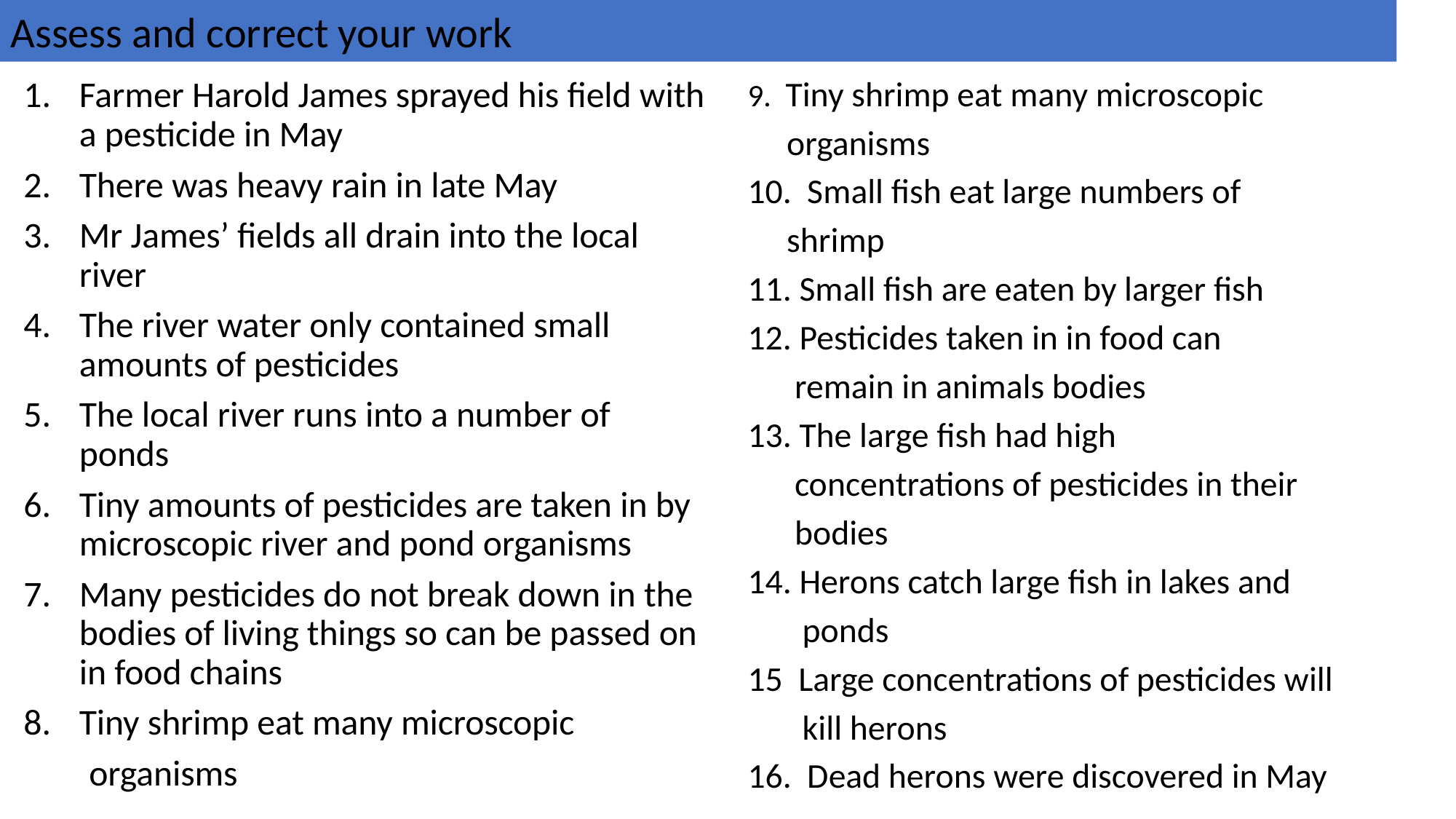

Assess and correct your work
Farmer Harold James sprayed his field with a pesticide in May
There was heavy rain in late May
Mr James’ fields all drain into the local river
The river water only contained small amounts of pesticides
The local river runs into a number of ponds
Tiny amounts of pesticides are taken in by microscopic river and pond organisms
Many pesticides do not break down in the bodies of living things so can be passed on in food chains
Tiny shrimp eat many microscopic
        organisms

9.  Tiny shrimp eat many microscopic
     organisms
10.  Small fish eat large numbers of
     shrimp
11. Small fish are eaten by larger fish
12. Pesticides taken in in food can
      remain in animals bodies
13. The large fish had high
      concentrations of pesticides in their
      bodies
14. Herons catch large fish in lakes and
       ponds
15  Large concentrations of pesticides will
       kill herons
16.  Dead herons were discovered in May